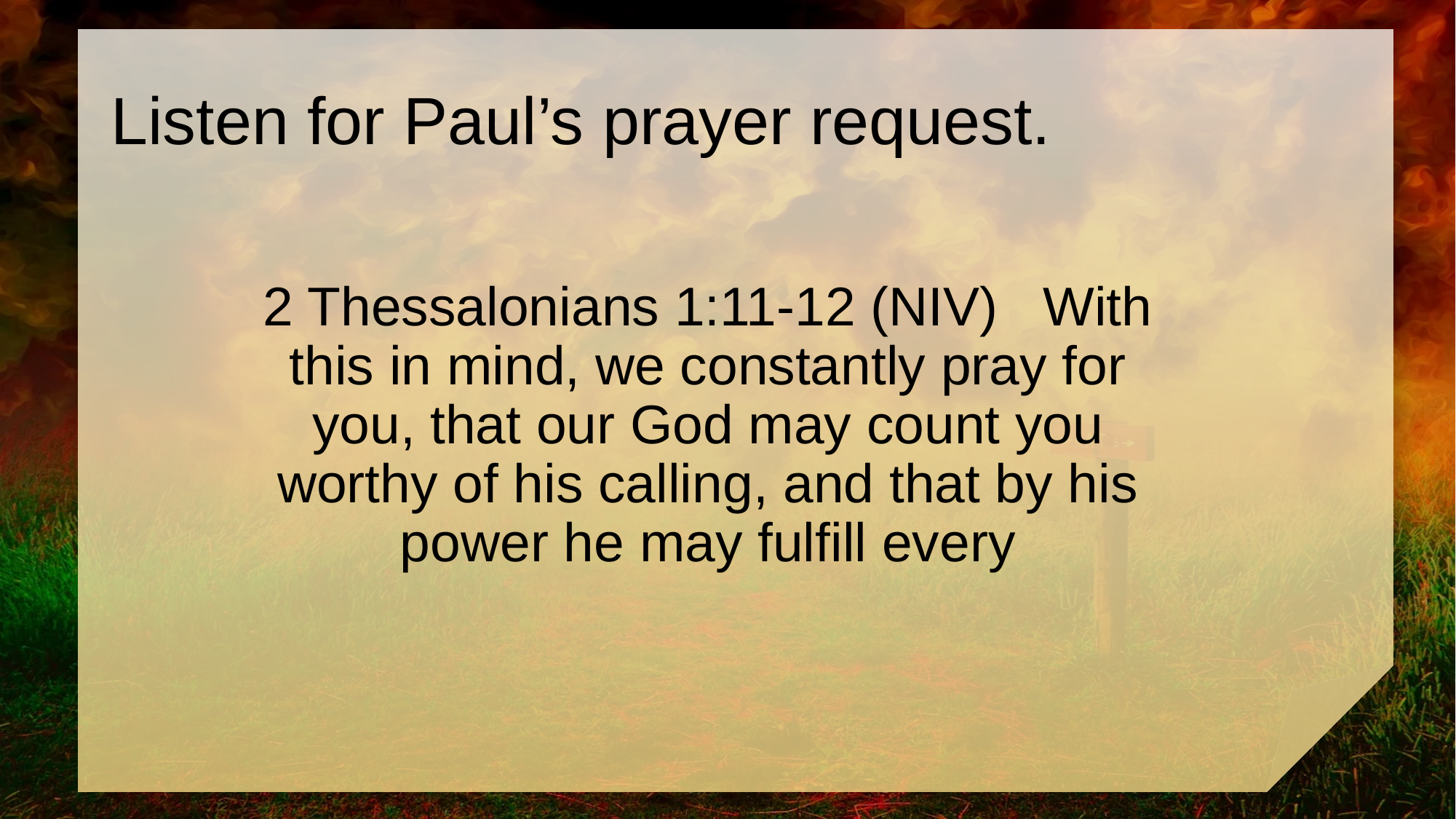

# Listen for Paul’s prayer request.
2 Thessalonians 1:11-12 (NIV)   With this in mind, we constantly pray for you, that our God may count you worthy of his calling, and that by his power he may fulfill every